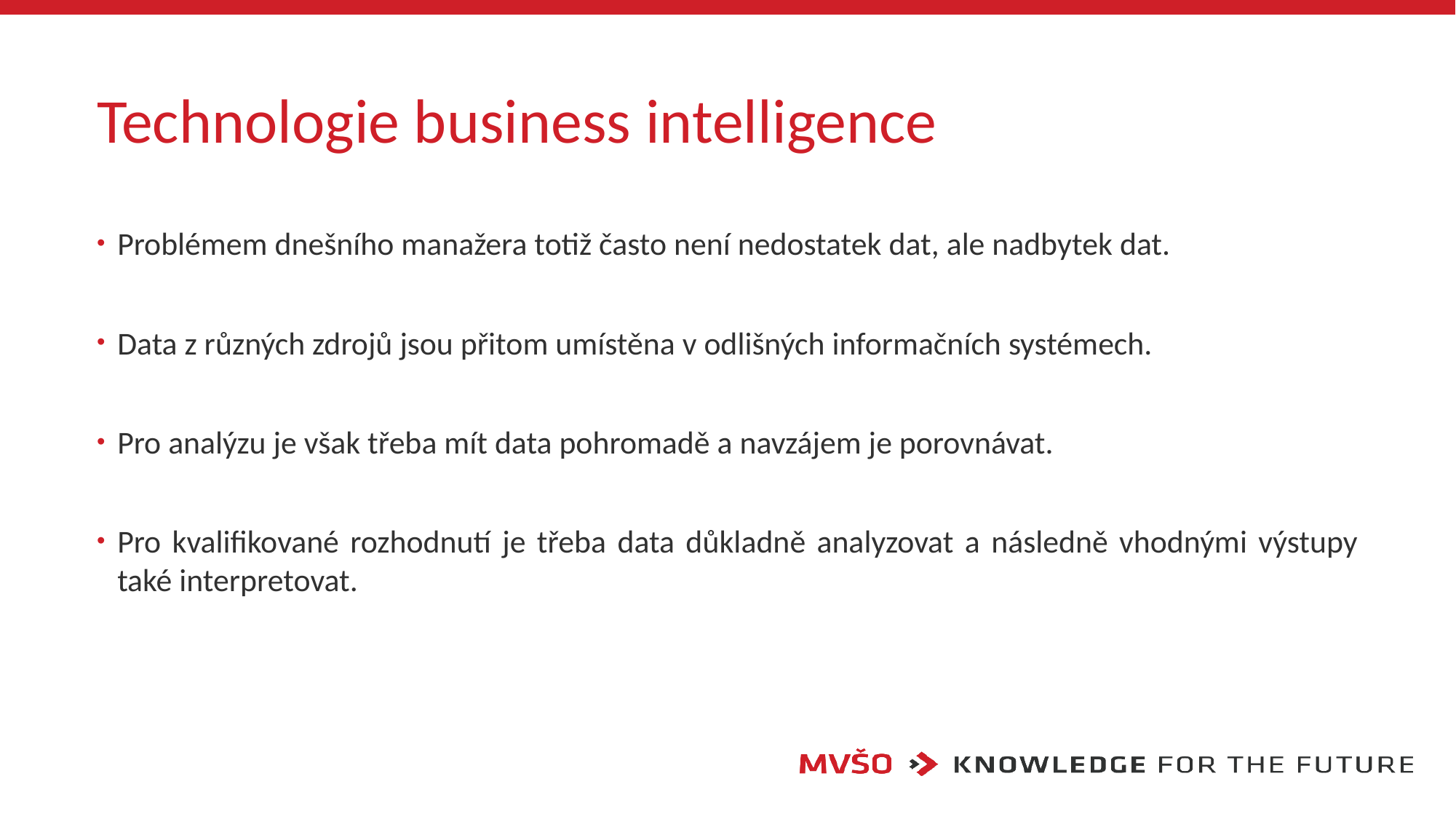

# Technologie business intelligence
Problémem dnešního manažera totiž často není nedostatek dat, ale nadbytek dat.

Data z různých zdrojů jsou přitom umístěna v odlišných informačních systémech.

Pro analýzu je však třeba mít data pohromadě a navzájem je porovnávat.

Pro kvalifikované rozhodnutí je třeba data důkladně analyzovat a následně vhodnými výstupy také interpretovat.